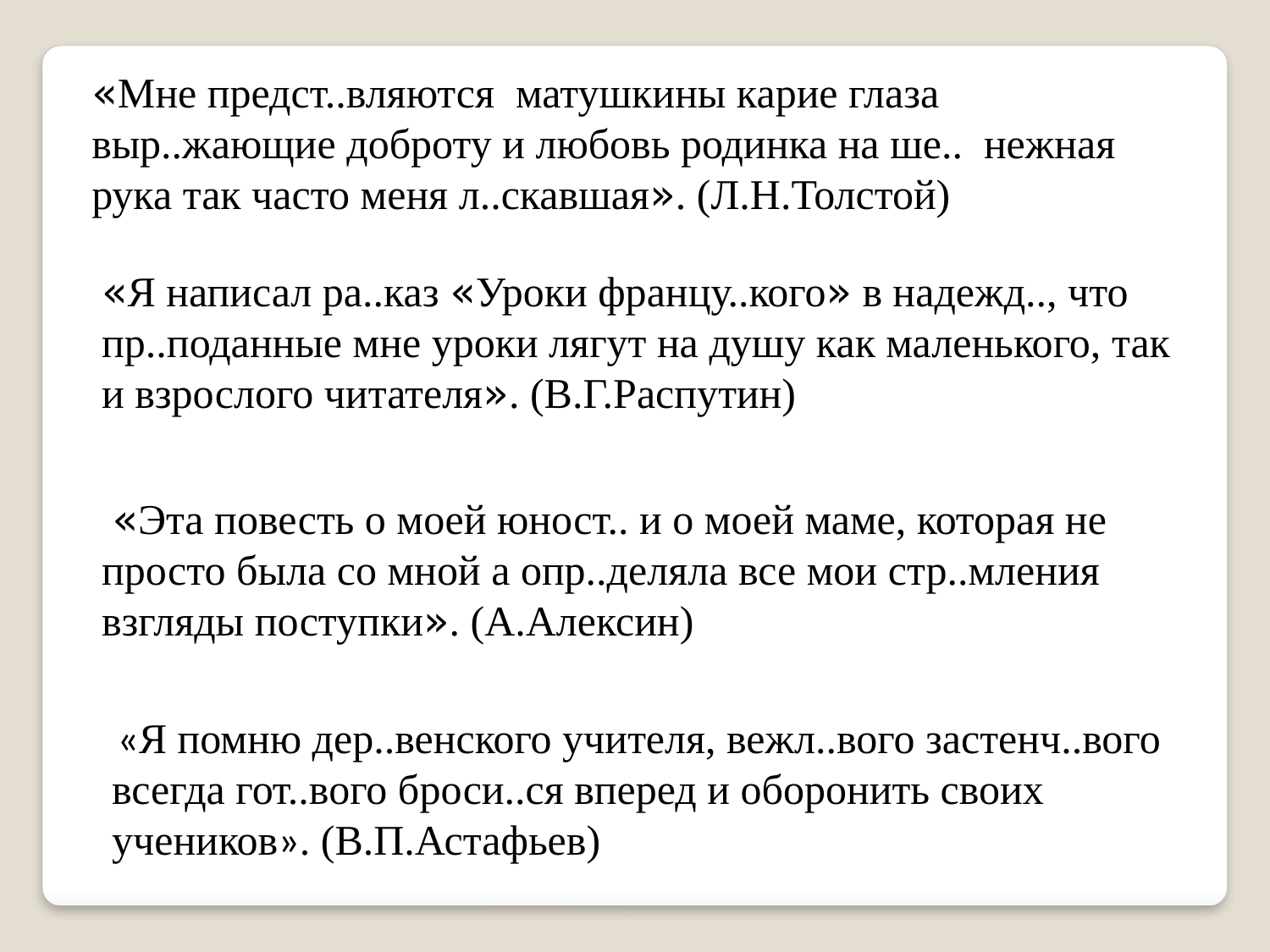

«Мне предст..вляются  матушкины карие глаза  выр..жающие доброту и любовь родинка на ше..  нежная  рука так часто меня л..скавшая». (Л.Н.Толстой)
«Я написал ра..каз «Уроки францу..кого» в надежд.., что пр..поданные мне уроки лягут на душу как маленького, так и взрослого читателя». (В.Г.Распутин)
 «Эта повесть о моей юност.. и о моей маме, которая не просто была со мной а опр..деляла все мои стр..мления взгляды поступки». (А.Алексин)
 «Я помню дер..венского учителя, вежл..вого застенч..вого всегда гот..вого броси..ся вперед и оборонить своих учеников». (В.П.Астафьев)